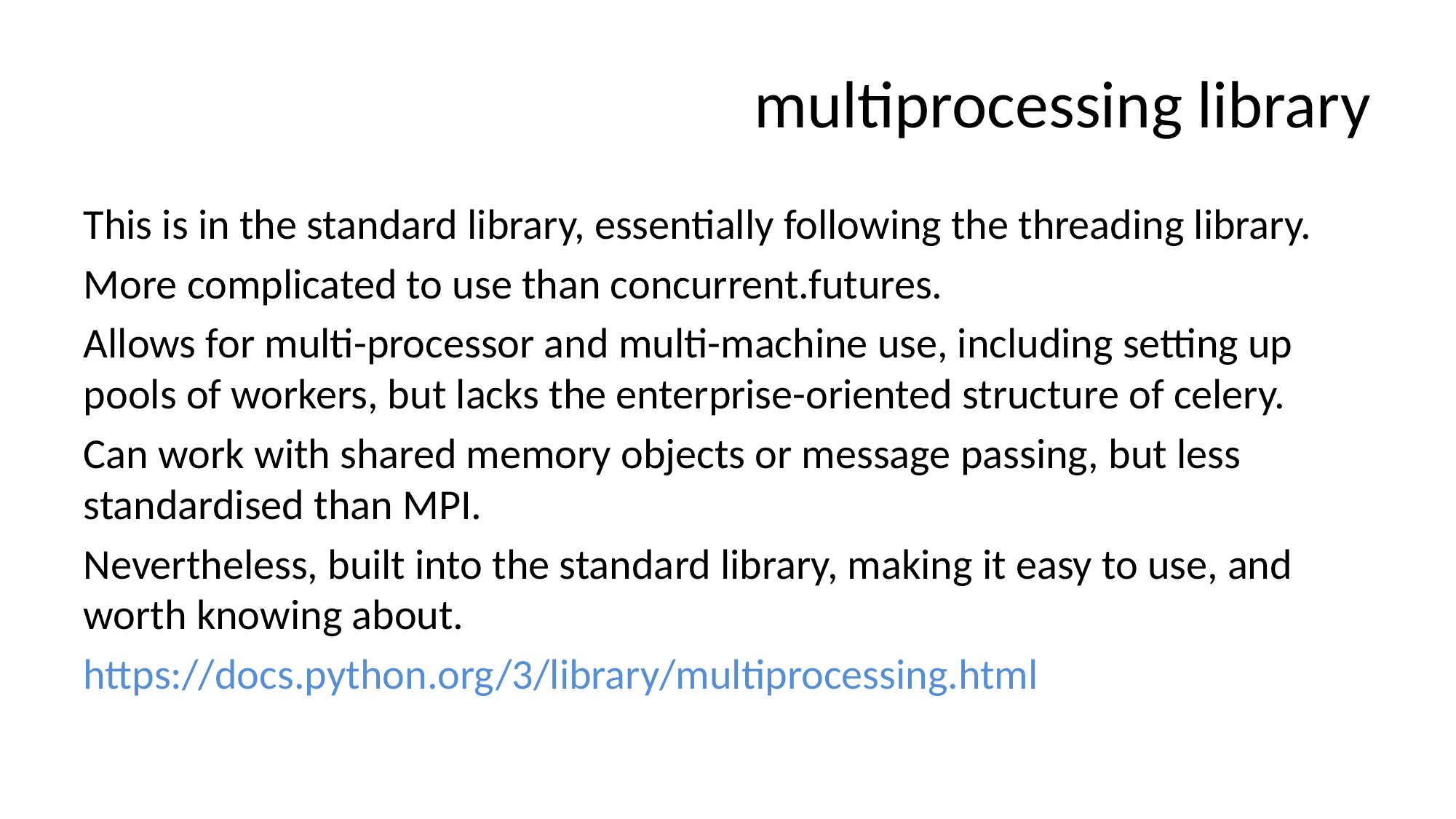

# multiprocessing library
This is in the standard library, essentially following the threading library.
More complicated to use than concurrent.futures.
Allows for multi-processor and multi-machine use, including setting up pools of workers, but lacks the enterprise-oriented structure of celery.
Can work with shared memory objects or message passing, but less standardised than MPI.
Nevertheless, built into the standard library, making it easy to use, and worth knowing about.
https://docs.python.org/3/library/multiprocessing.html